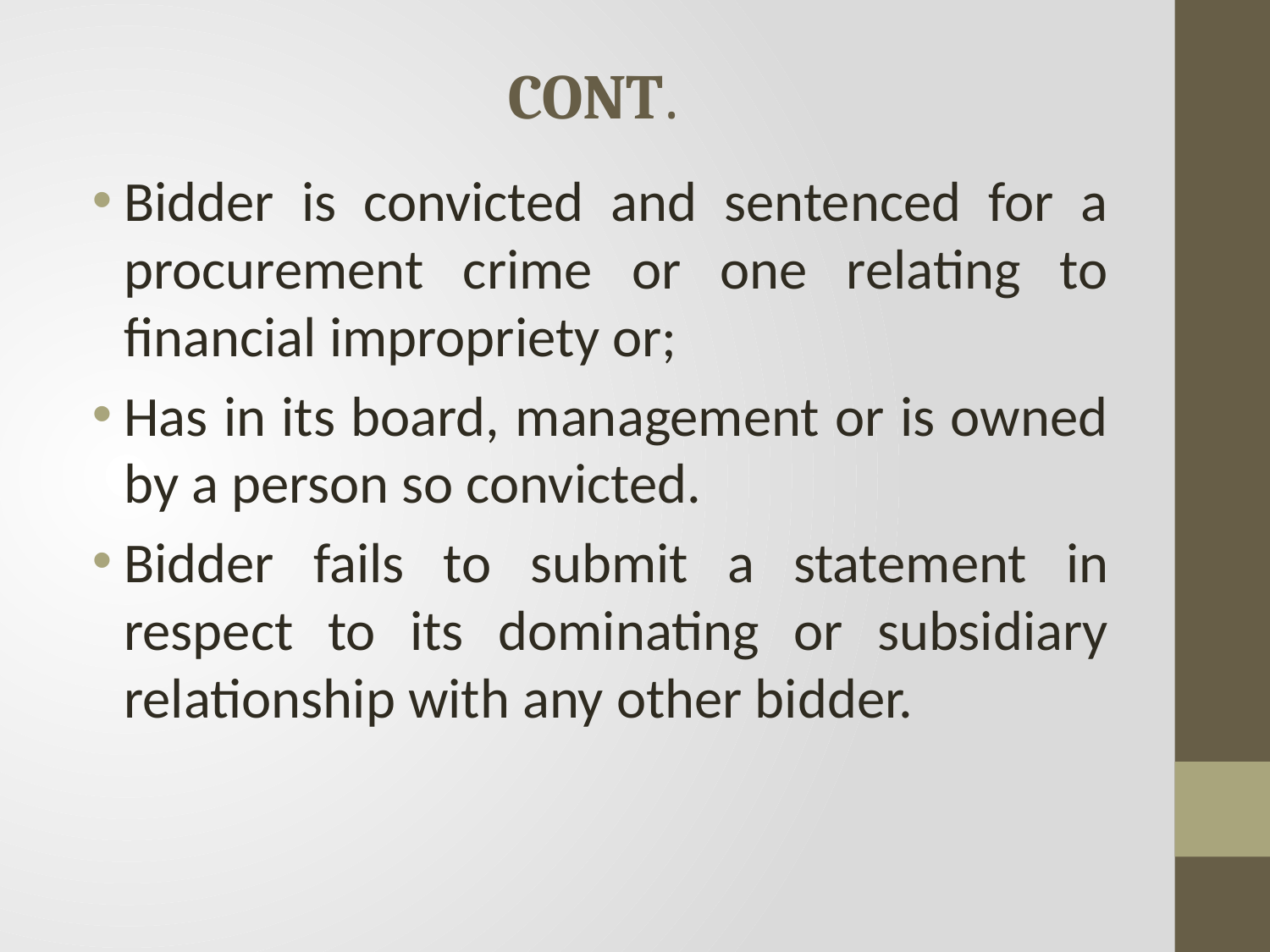

# CONT.
Bidder is convicted and sentenced for a procurement crime or one relating to financial impropriety or;
Has in its board, management or is owned by a person so convicted.
Bidder fails to submit a statement in respect to its dominating or subsidiary relationship with any other bidder.